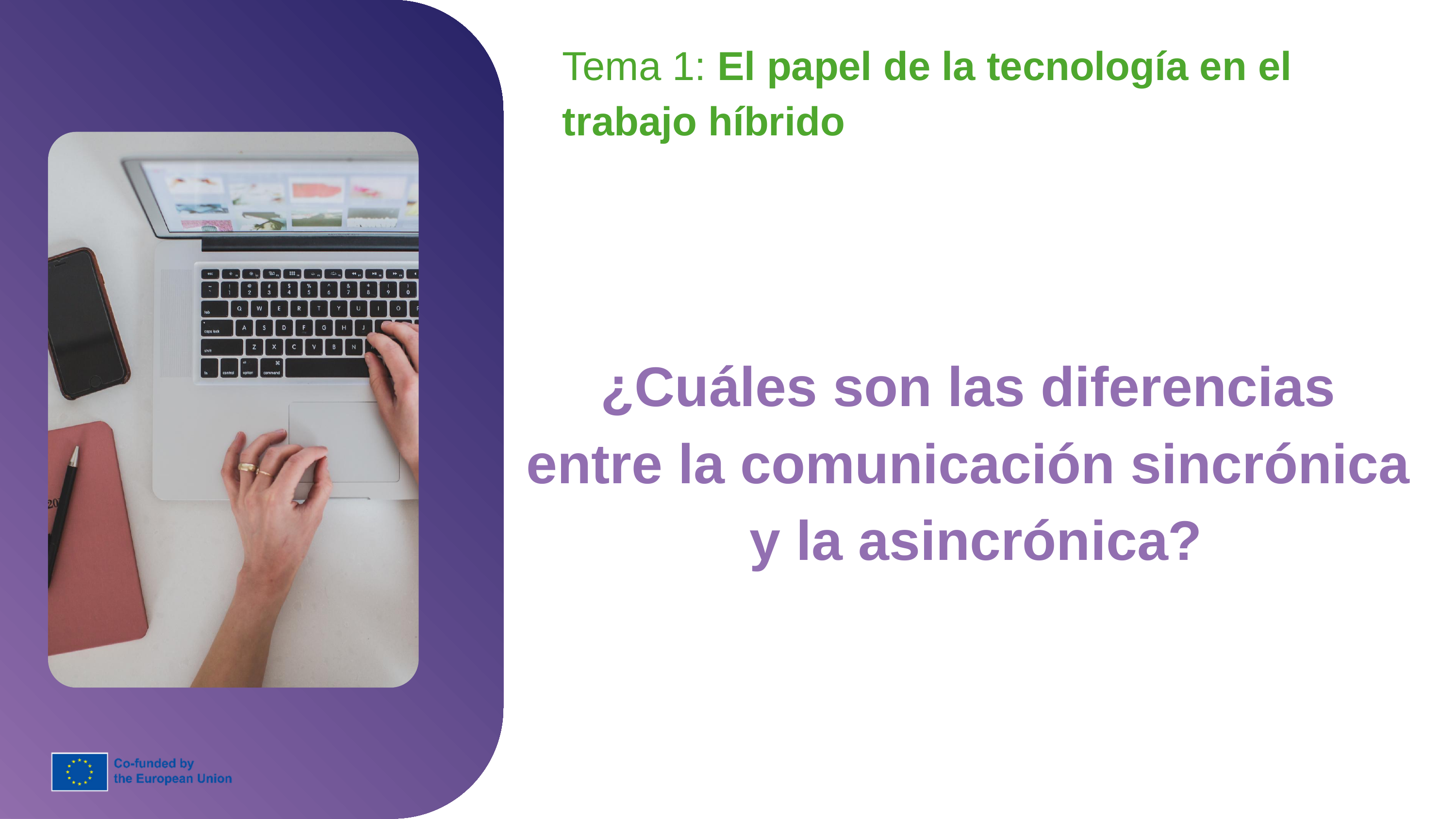

Tema 1: El papel de la tecnología en el trabajo híbrido

¿Cuáles son las diferencias
entre la comunicación sincrónica
y la asincrónica?